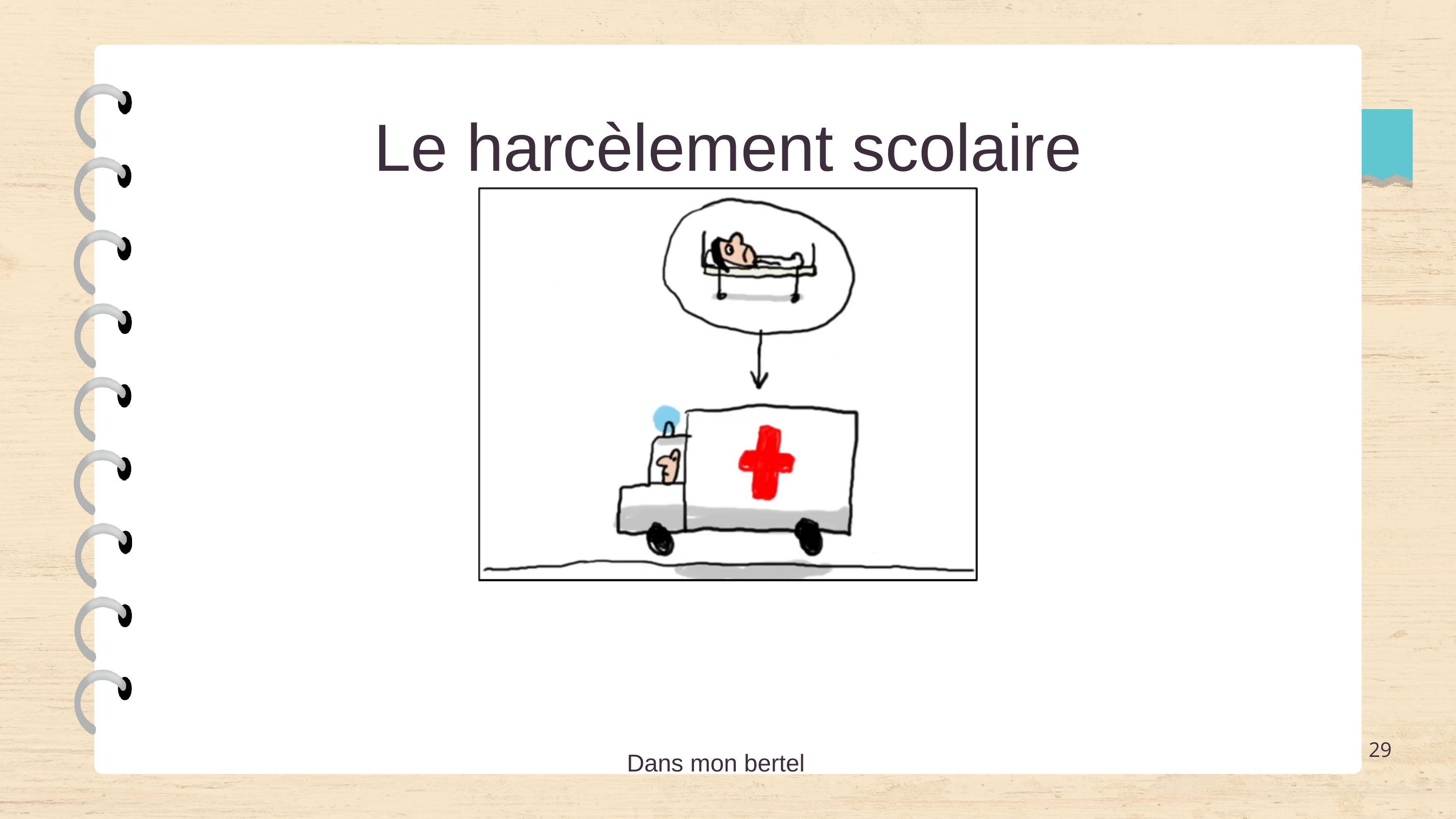

Le harcèlement scolaire

29
Dans mon bertel